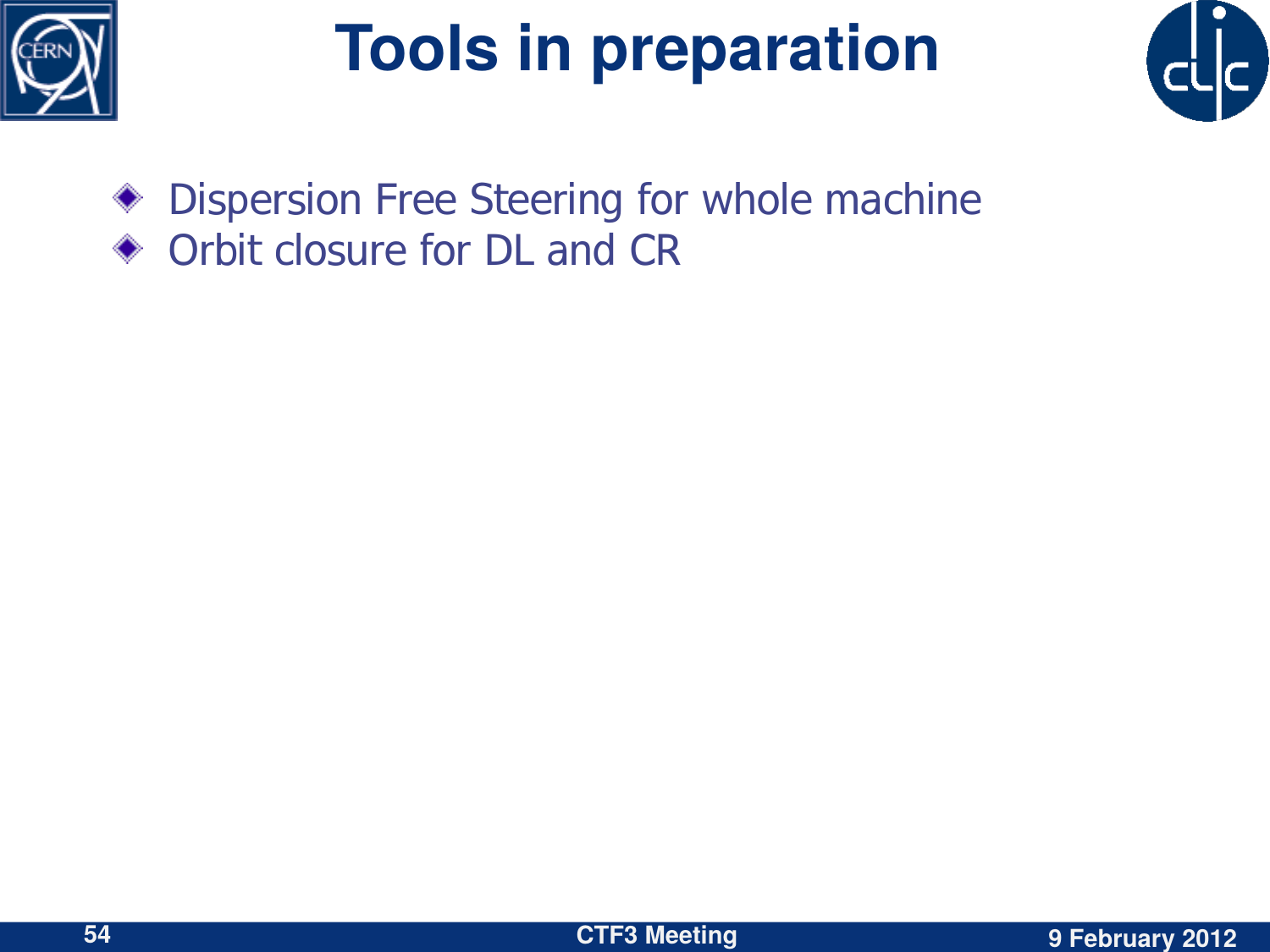

# Tools in preparation
Dispersion Free Steering for whole machine
Orbit closure for DL and CR
54
CTF3 Meeting
9 February 2012